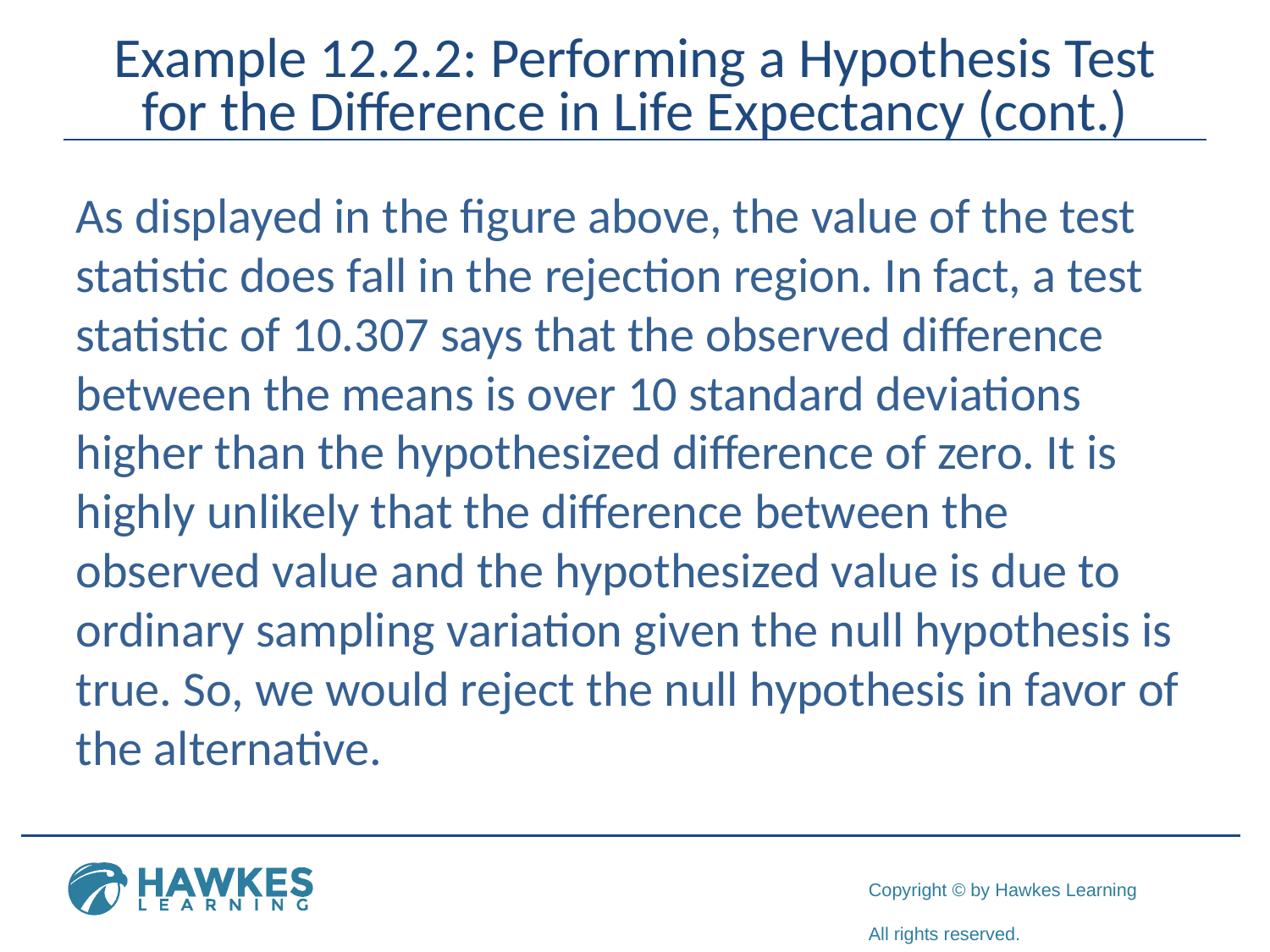

# Example 12.2.2: Performing a Hypothesis Test for the Difference in Life Expectancy (cont.)
As displayed in the figure above, the value of the test statistic does fall in the rejection region. In fact, a test statistic of 10.307 says that the observed difference between the means is over 10 standard deviations higher than the hypothesized difference of zero. It is highly unlikely that the difference between the observed value and the hypothesized value is due to ordinary sampling variation given the null hypothesis is true. So, we would reject the null hypothesis in favor of the alternative.